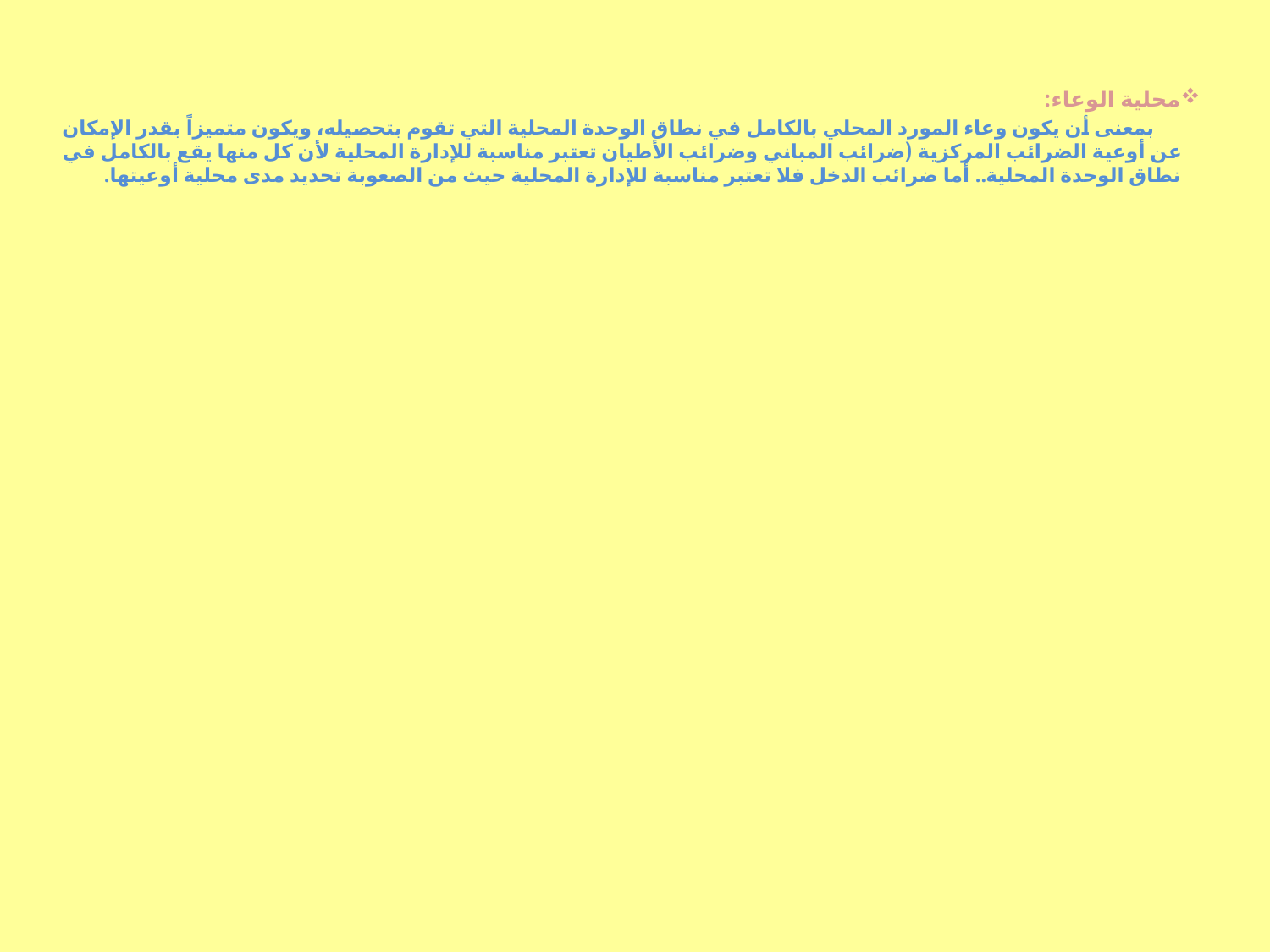

محلية الوعاء:
      بمعنى أن يكون وعاء المورد المحلي بالكامل في نطاق الوحدة المحلية التي تقوم بتحصيله، ويكون متميزاً بقدر الإمكان عن أوعية الضرائب المركزية (ضرائب المباني وضرائب الأطيان تعتبر مناسبة للإدارة المحلية لأن كل منها يقع بالكامل في نطاق الوحدة المحلية.. أما ضرائب الدخل فلا تعتبر مناسبة للإدارة المحلية حيث من الصعوبة تحديد مدى محلية أوعيتها.